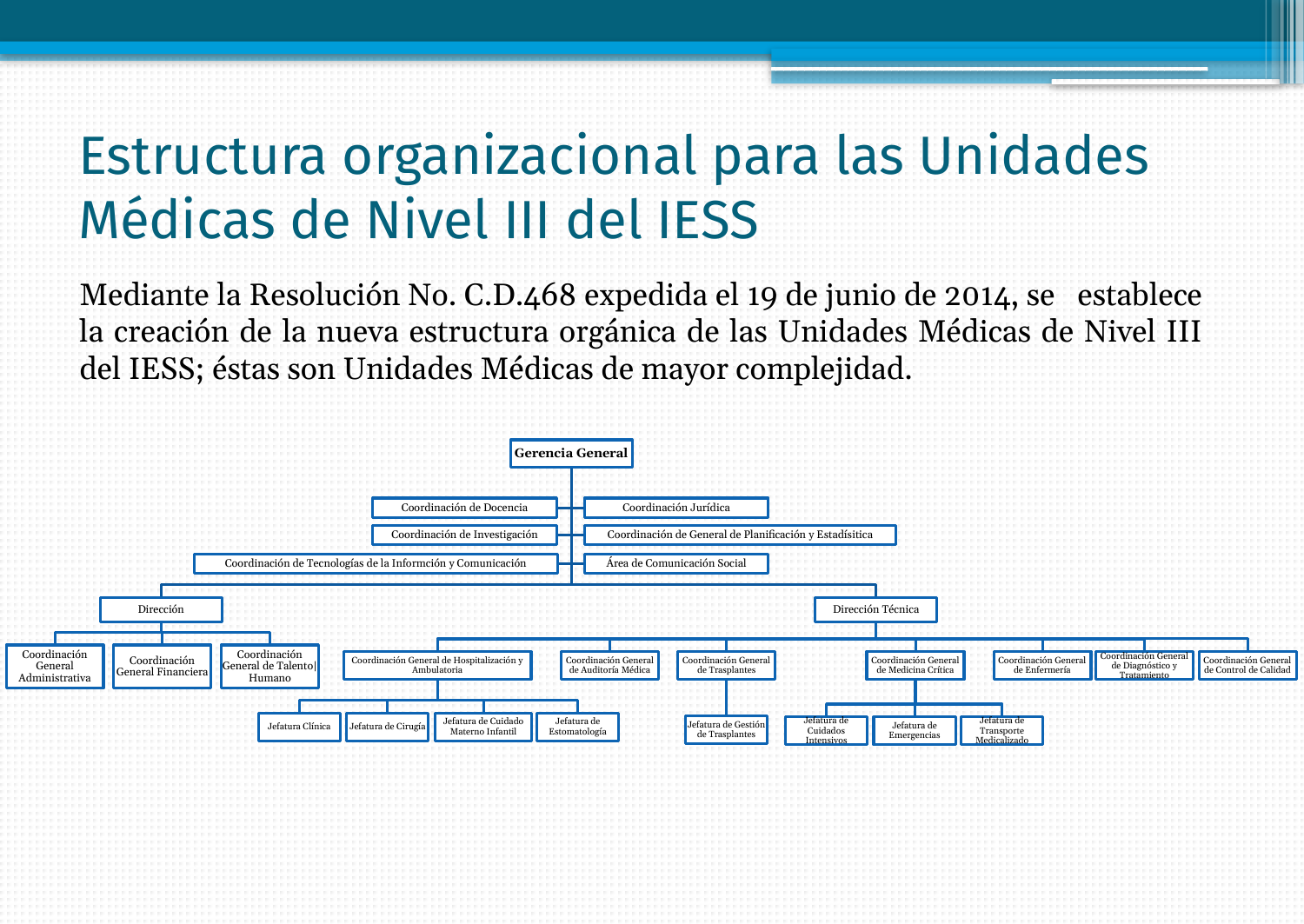

# Estructura organizacional para las Unidades Médicas de Nivel III del IESS

Mediante la Resolución No. C.D.468 expedida el 19 de junio de 2014, se   establece la creación de la nueva estructura orgánica de las Unidades Médicas de Nivel III del IESS; éstas son Unidades Médicas de mayor complejidad.
Gerencia General
Dirección
Coordinación General Administrativa
Coordinación General Financiera
Coordinación General de Talento| Humano
Dirección Técnica
Coordinación General de Hospitalización y Ambulatoria
Jefatura Clínica
Jefatura de Cirugía
Jefatura de Cuidado Materno Infantil
Jefatura de Estomatología
Coordinación General de Auditoría Médica
Coordinación General de Trasplantes
Jefatura de Gestión de Trasplantes
Coordinación General de Medicina Crítica
Jefatura de Cuidados Intensivos
Jefatura de Emergencias
Jefatura de Transporte Medicalizado
Coordinación General de Enfermería
Coordinación General de Diagnóstico y Tratamiento
Coordinación General de Control de Calidad
Coordinación de Docencia
Coordinación Jurídica
Coordinación de Investigación
Coordinación de General de Planificación y Estadísitica
Coordinación de Tecnologías de la Informción y Comunicación
Área de Comunicación Social